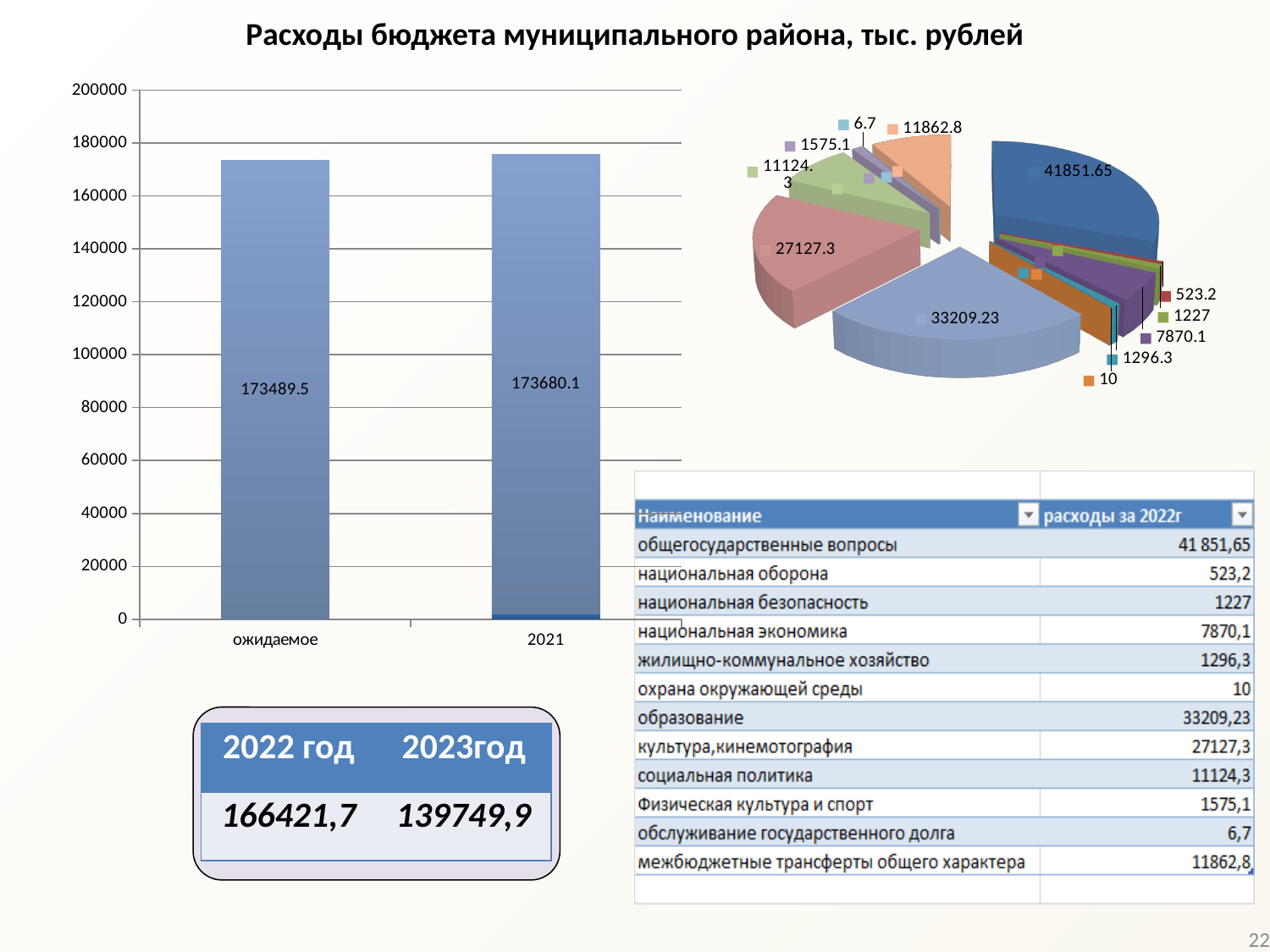

[unsupported chart]

[unsupported chart]

Расходы бюджета муниципального района, тыс. рублей

### Chart

| Category | 173489,5 | 173680,1 |
|---|---|---|
| ожидаемое | 0.0 | 173489.5 |
| 2021 | 2021.0 | 173680.1 |
| 2022 год | 2023год |
| --- | --- |
| 166421,7 | 139749,9 |
22